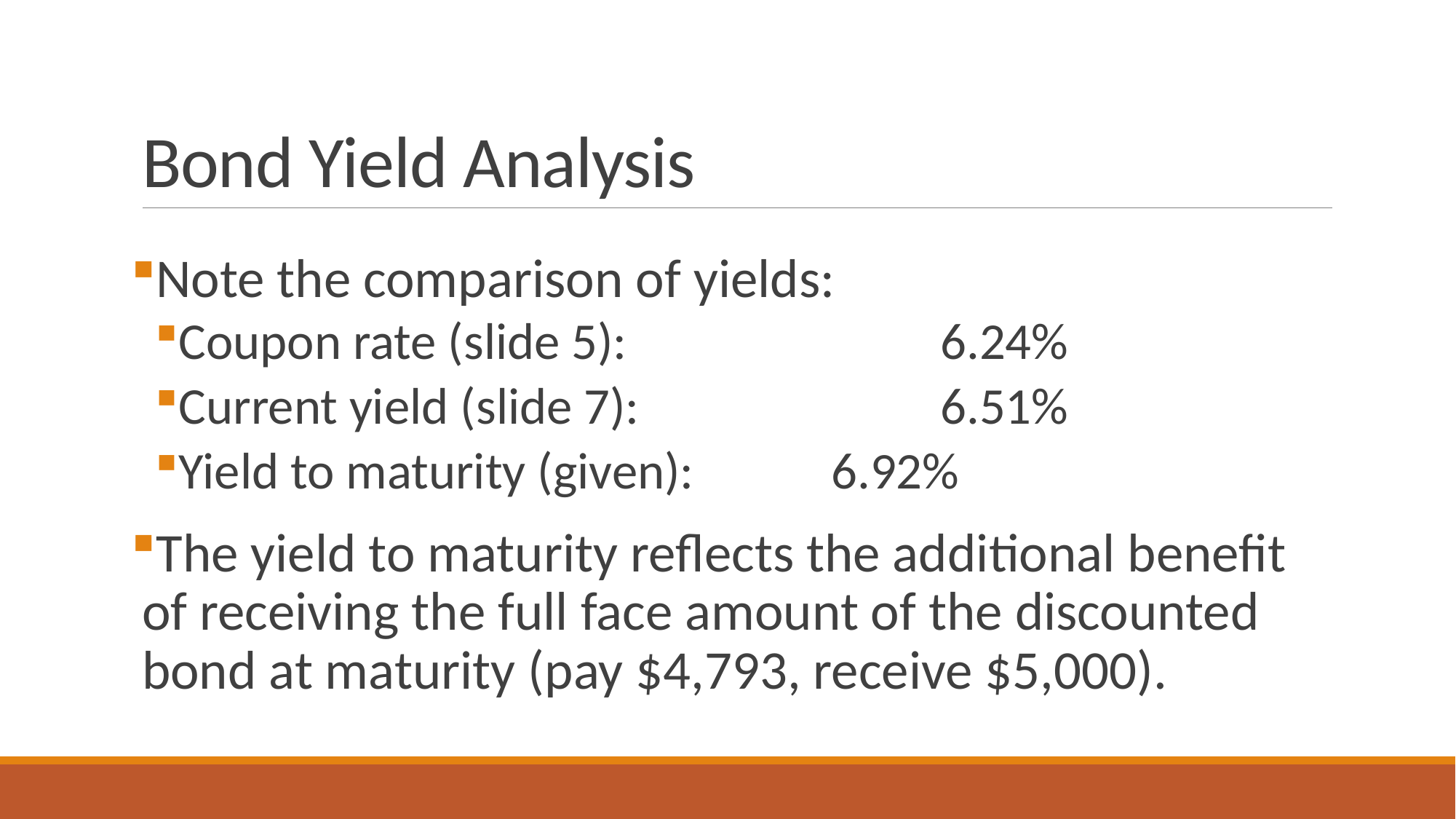

# Bond Yield Analysis
Note the comparison of yields:
Coupon rate (slide 5):			6.24%
Current yield (slide 7):			6.51%
Yield to maturity (given):		6.92%
The yield to maturity reflects the additional benefit of receiving the full face amount of the discounted bond at maturity (pay $4,793, receive $5,000).